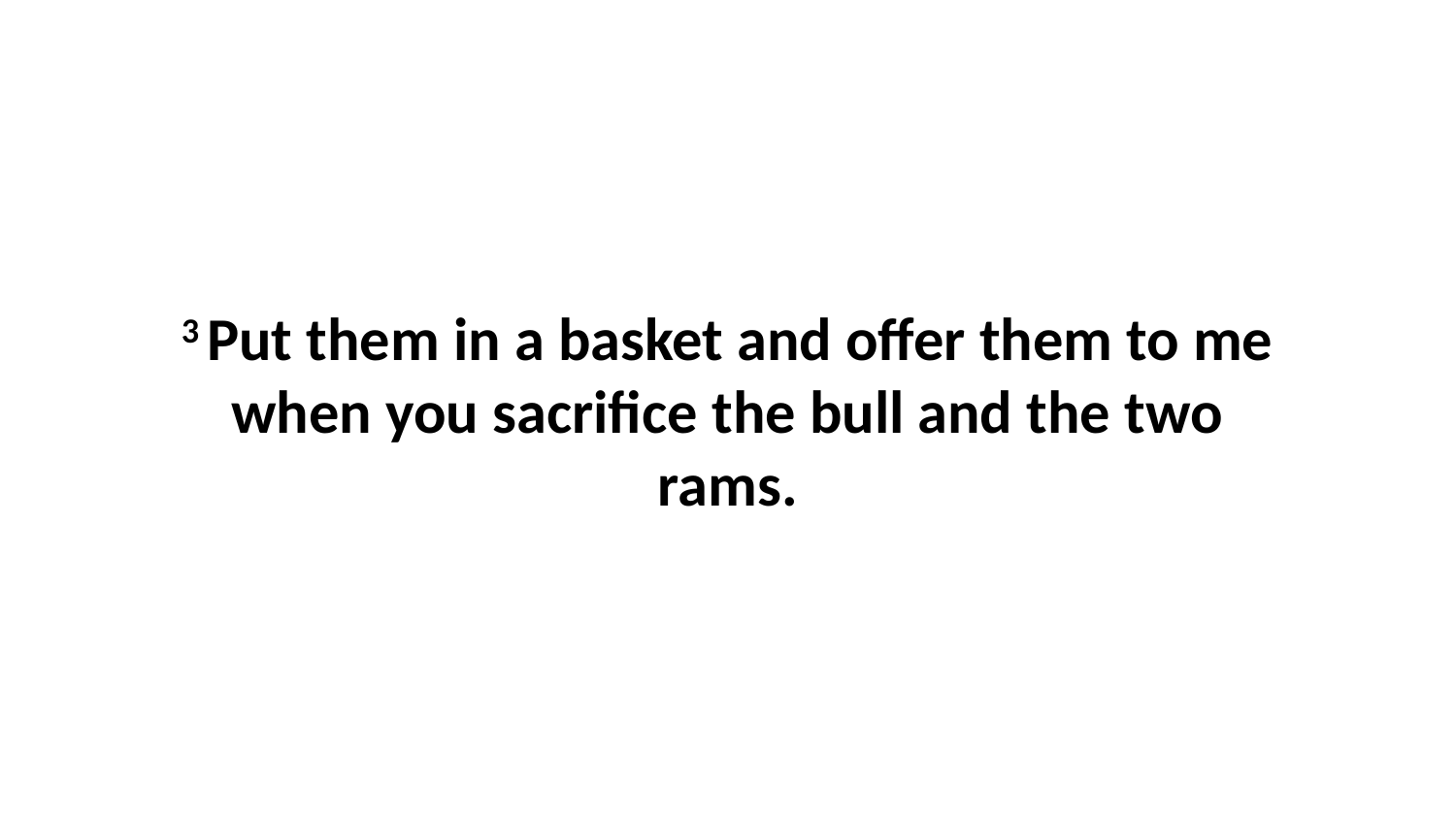

3 Put them in a basket and offer them to me when you sacrifice the bull and the two rams.